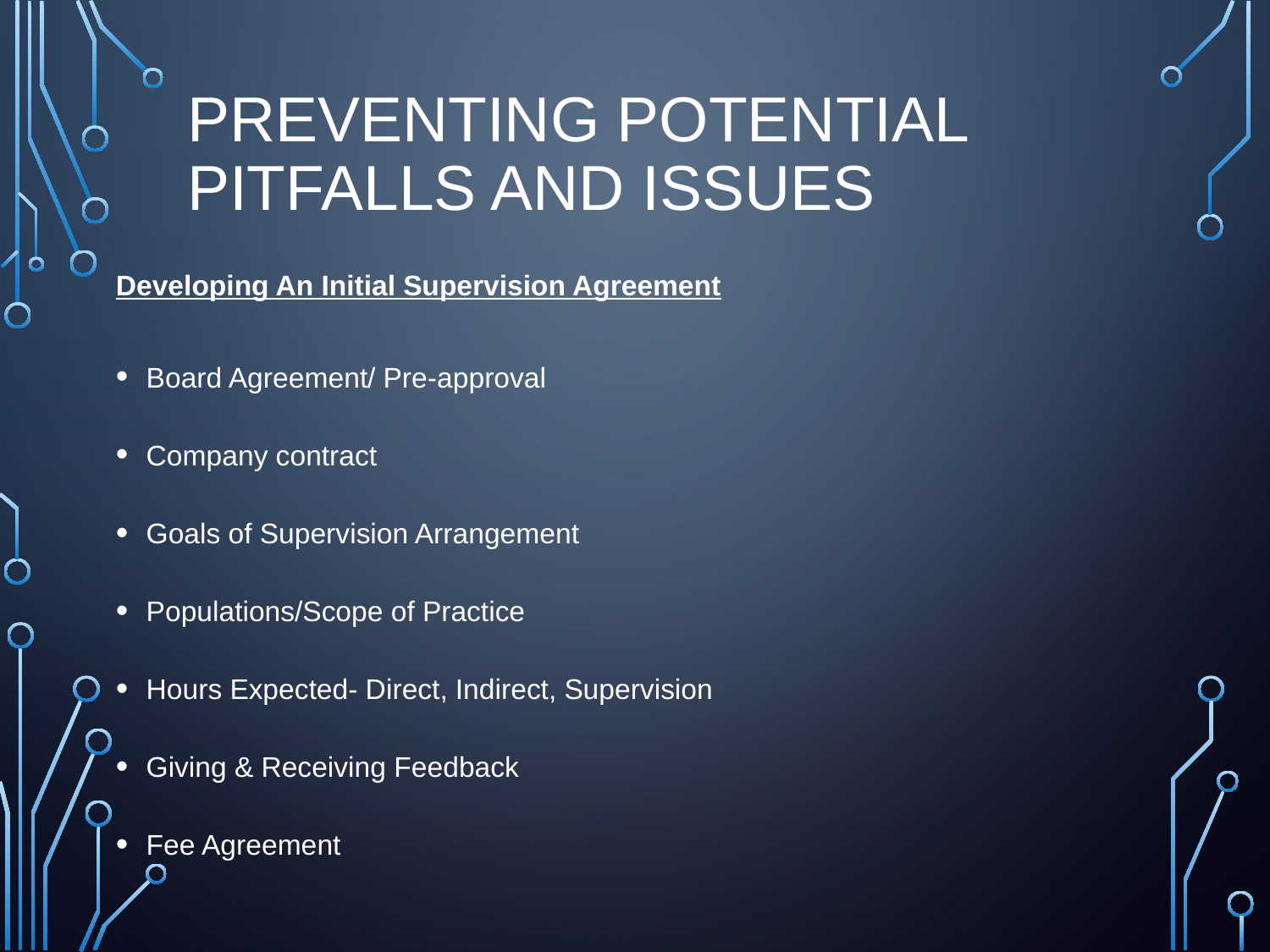

# Preventing Potential Pitfalls and Issues
Developing An Initial Supervision Agreement

Board Agreement/ Pre-approval

Company contract

Goals of Supervision Arrangement

Populations/Scope of Practice

Hours Expected- Direct, Indirect, Supervision

Giving & Receiving Feedback

Fee Agreement